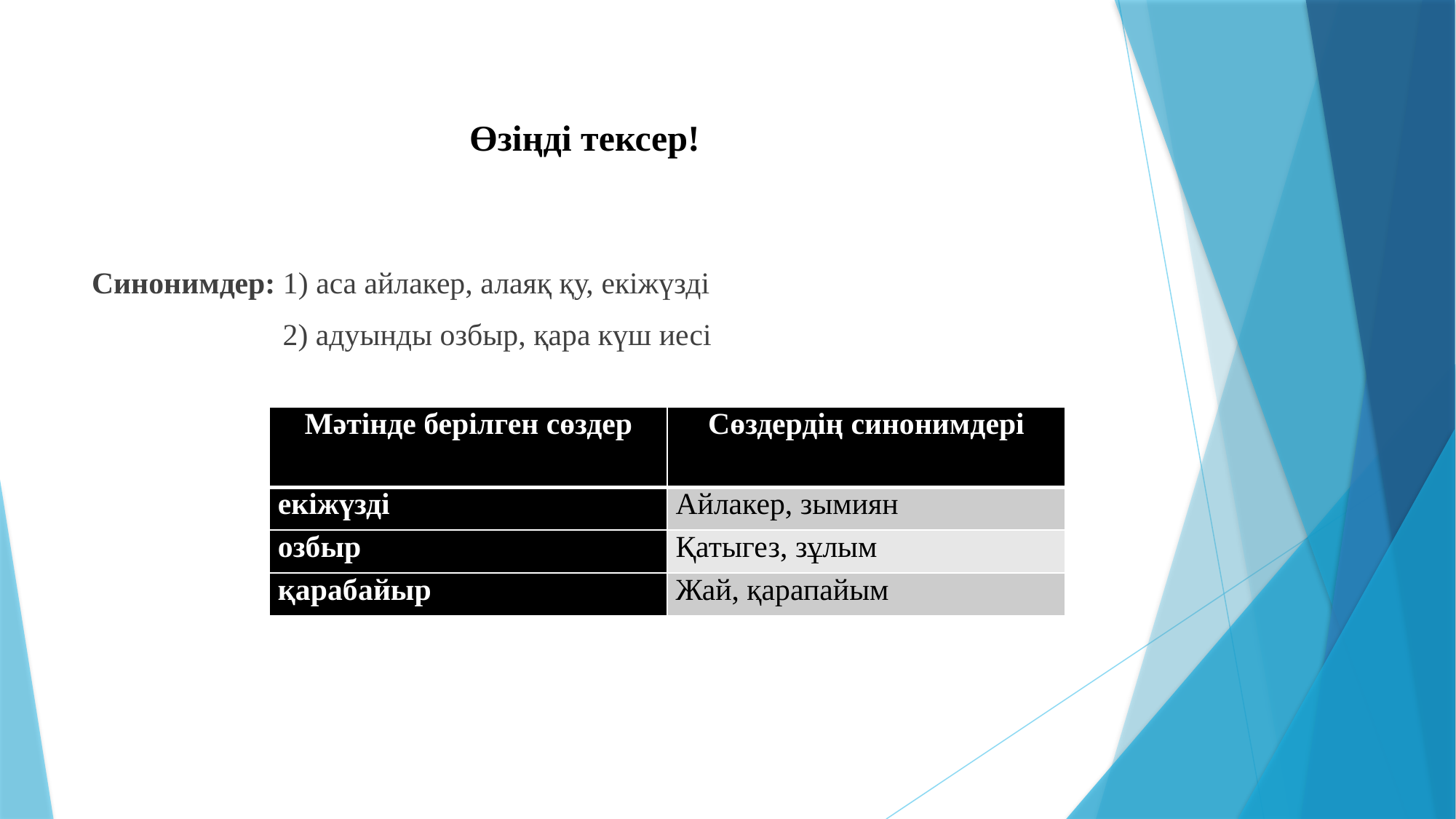

# Өзіңді тексер!
Синонимдер: 1) аса айлакер, алаяқ қу, екіжүзді
                         2) адуынды озбыр, қара күш иесі
| Мәтінде берілген сөздер | Сөздердің синонимдері |
| --- | --- |
| екіжүзді | Айлакер, зымиян |
| озбыр | Қатыгез, зұлым |
| қарабайыр | Жай, қарапайым |